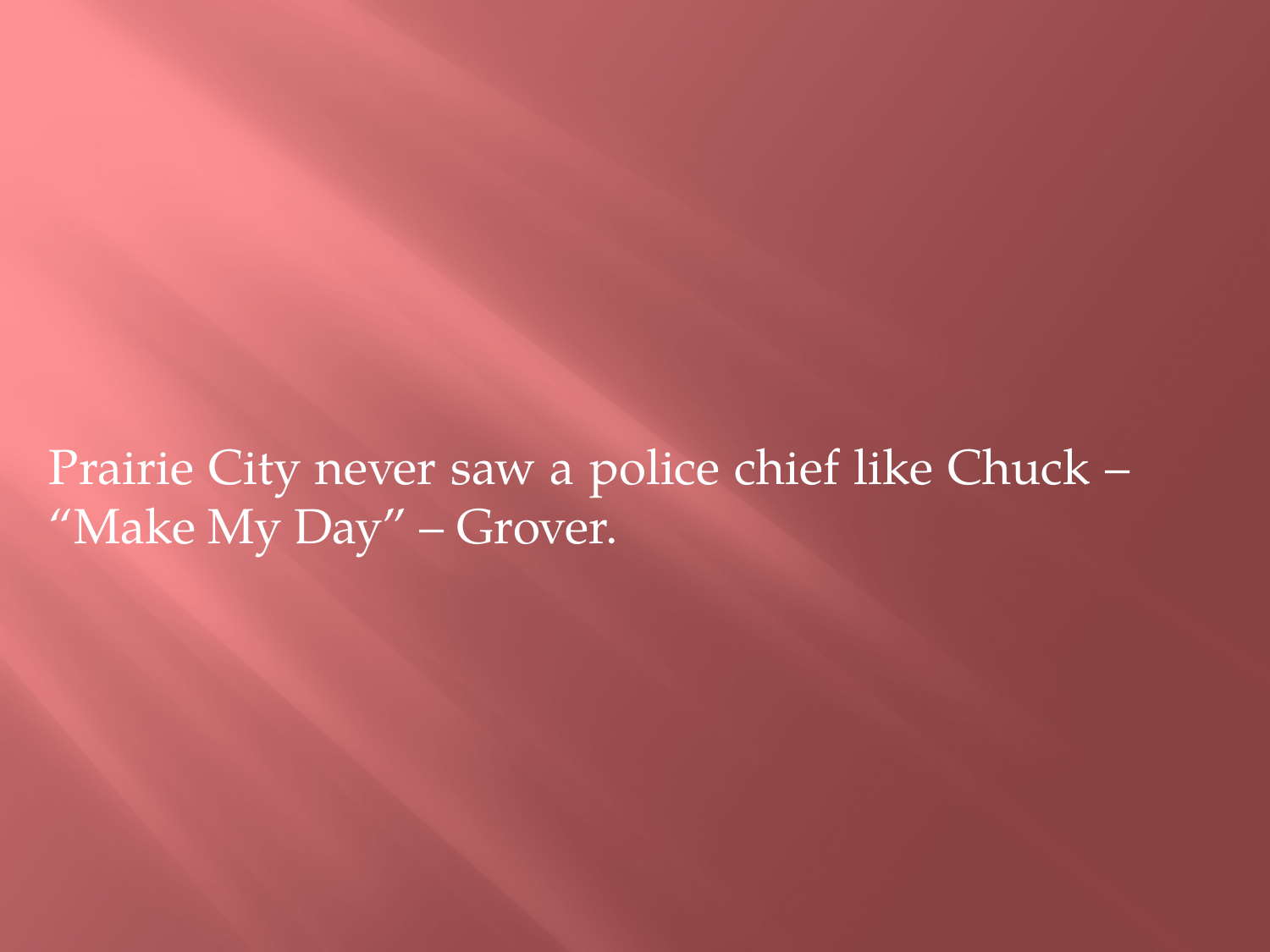

Prairie City never saw a police chief like Chuck – “Make My Day” – Grover.